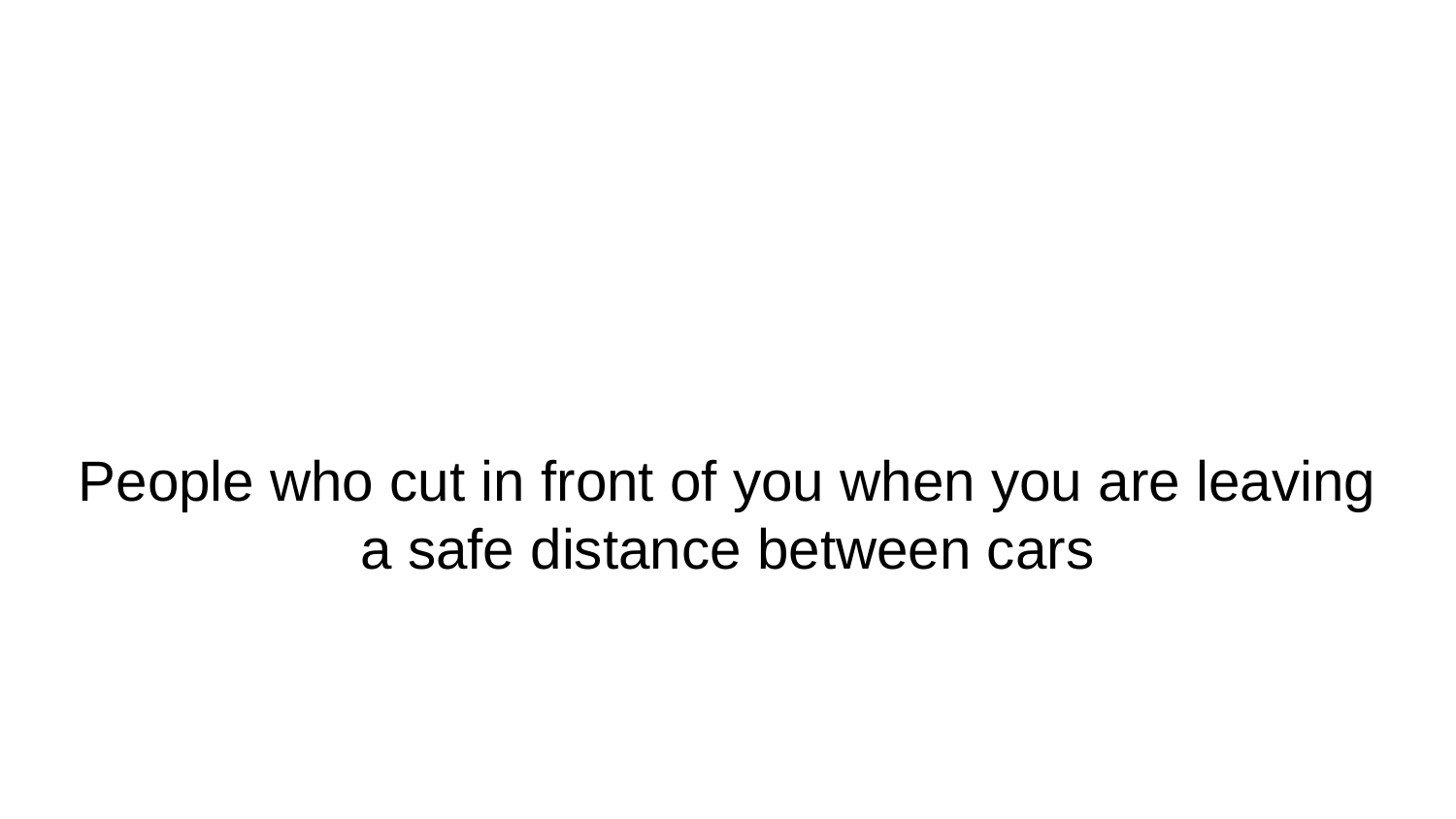

# People who cut in front of you when you are leaving a safe distance between cars